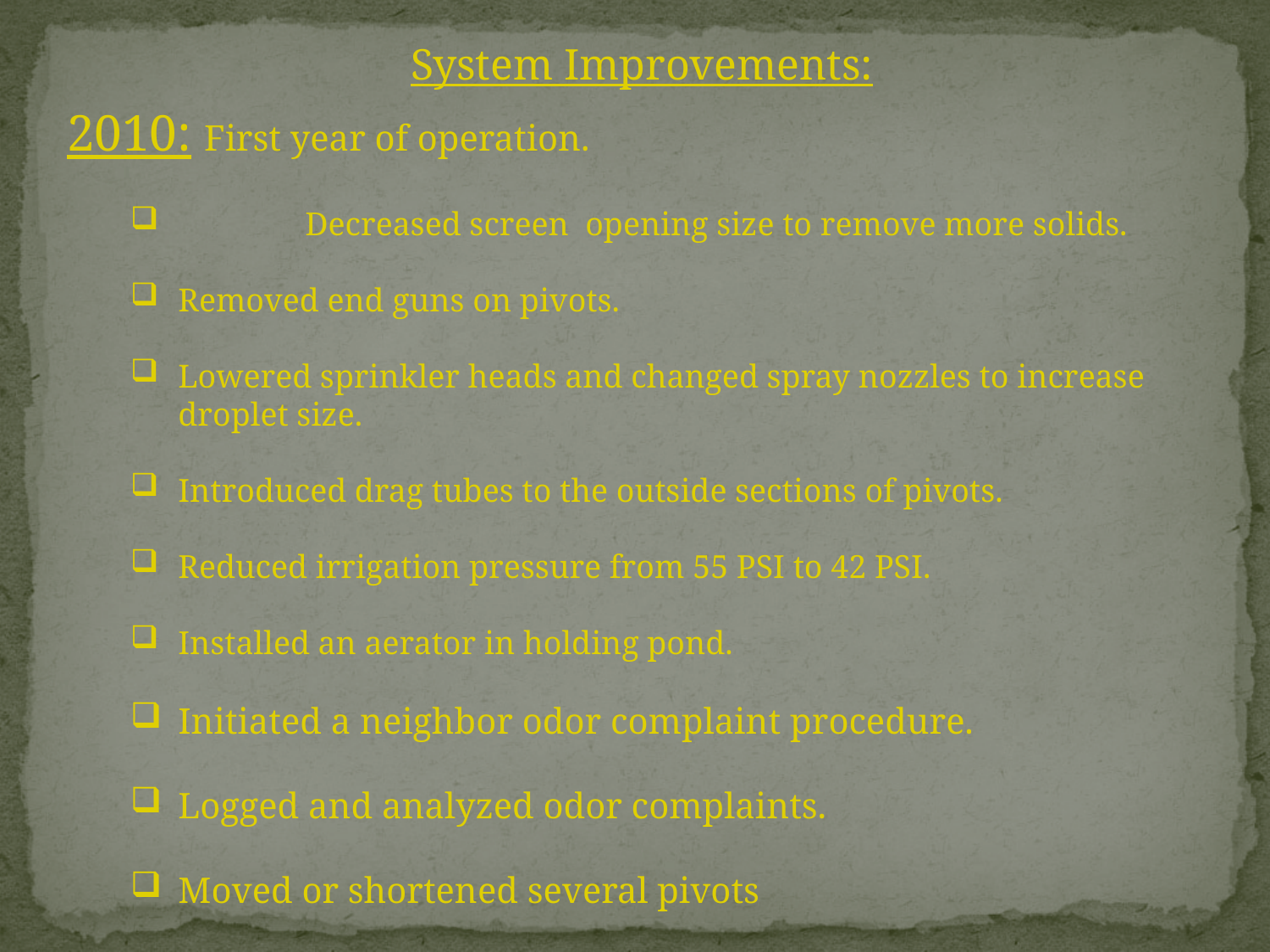

System Improvements:
2010: First year of operation.

	Decreased screen  opening size to remove more solids.

Removed end guns on pivots.

Lowered sprinkler heads and changed spray nozzles to increase droplet size.

Introduced drag tubes to the outside sections of pivots.

Reduced irrigation pressure from 55 PSI to 42 PSI.

Installed an aerator in holding pond.

Initiated a neighbor odor complaint procedure.

Logged and analyzed odor complaints.

Moved or shortened several pivots